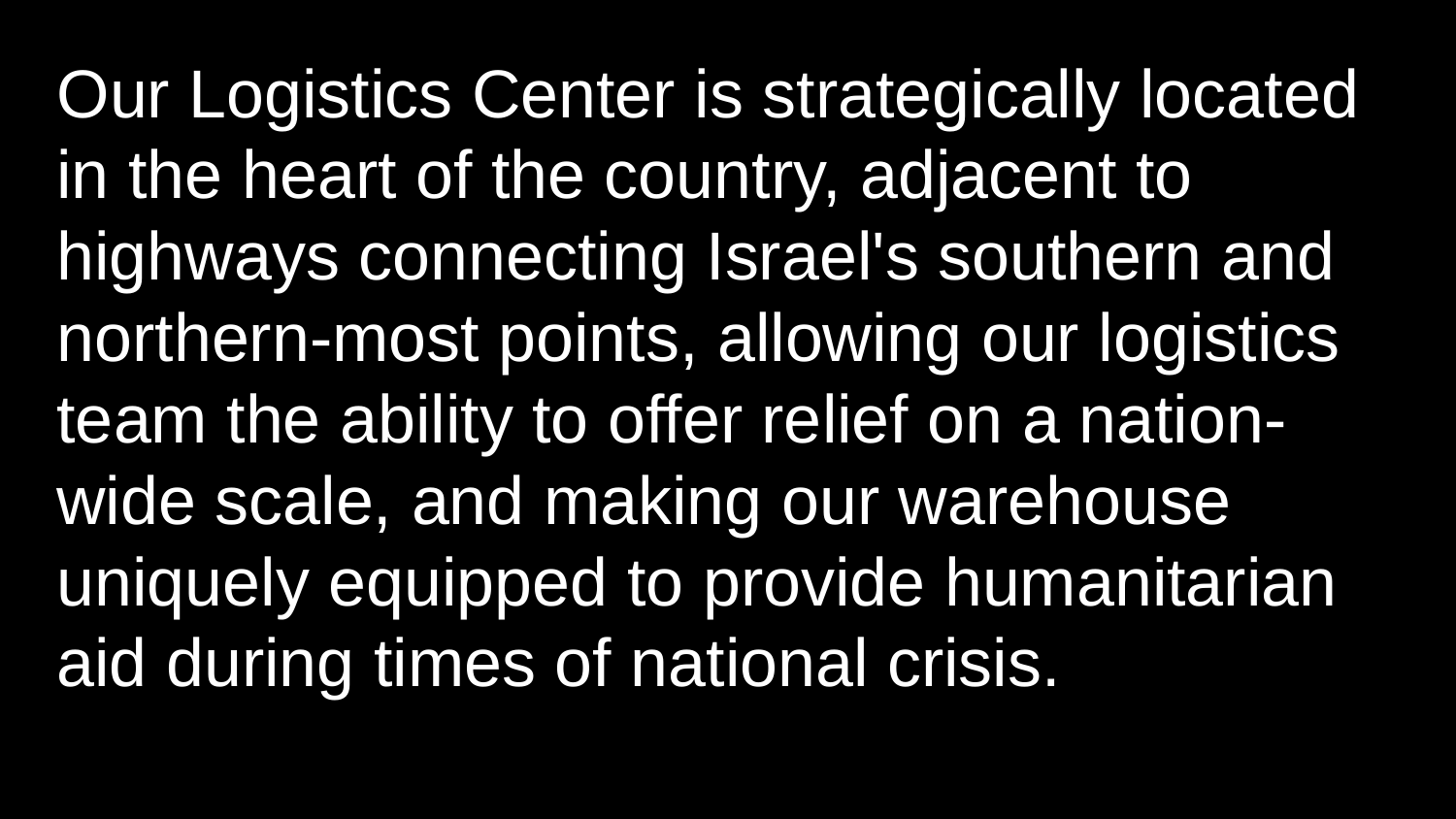

Our Logistics Center is strategically located in the heart of the country, adjacent to highways connecting Israel's southern and northern-most points, allowing our logistics team the ability to offer relief on a nation-wide scale, and making our warehouse uniquely equipped to provide humanitarian aid during times of national crisis.